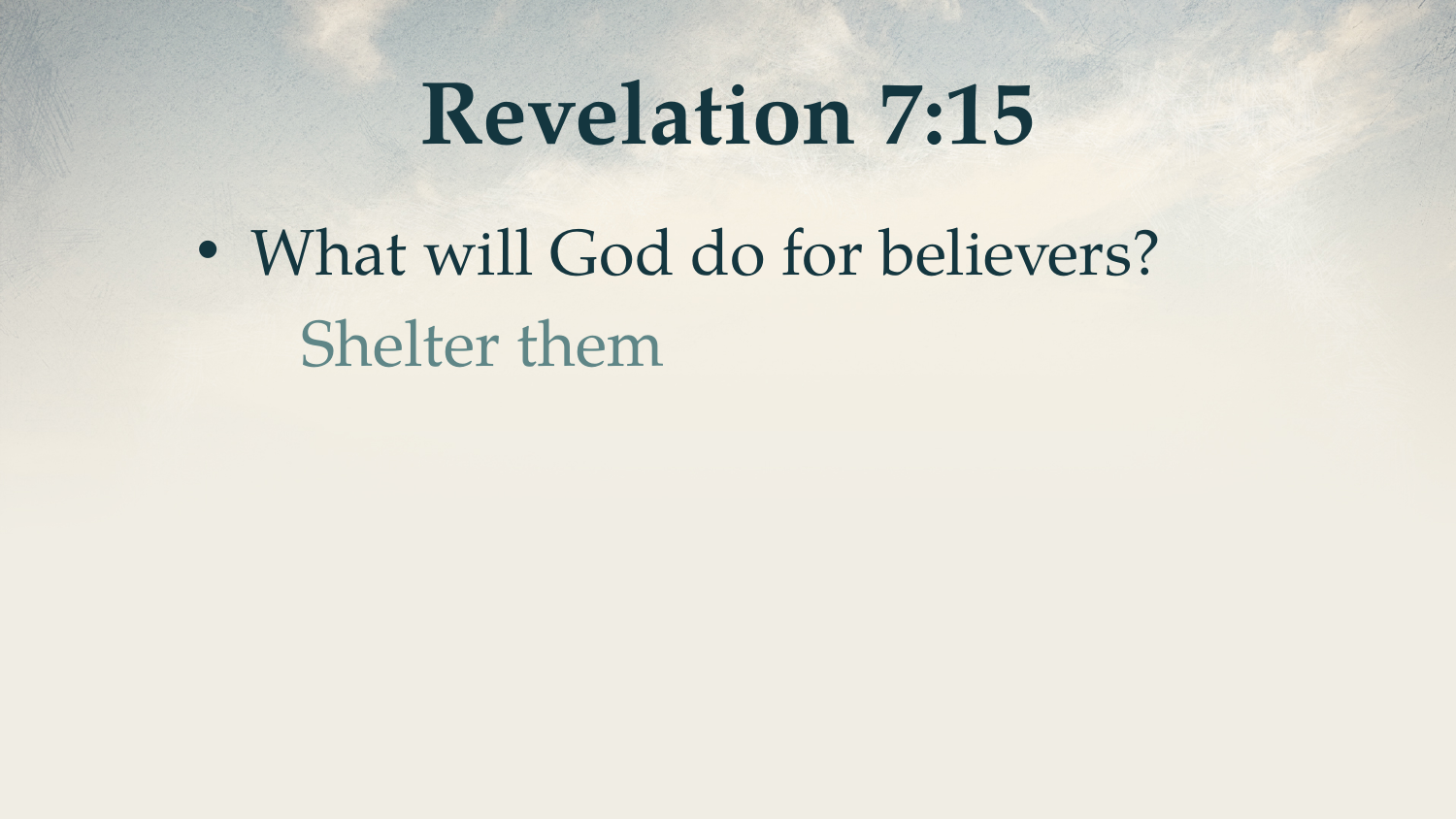

# Revelation 7:15

What will God do for believers?
Shelter them